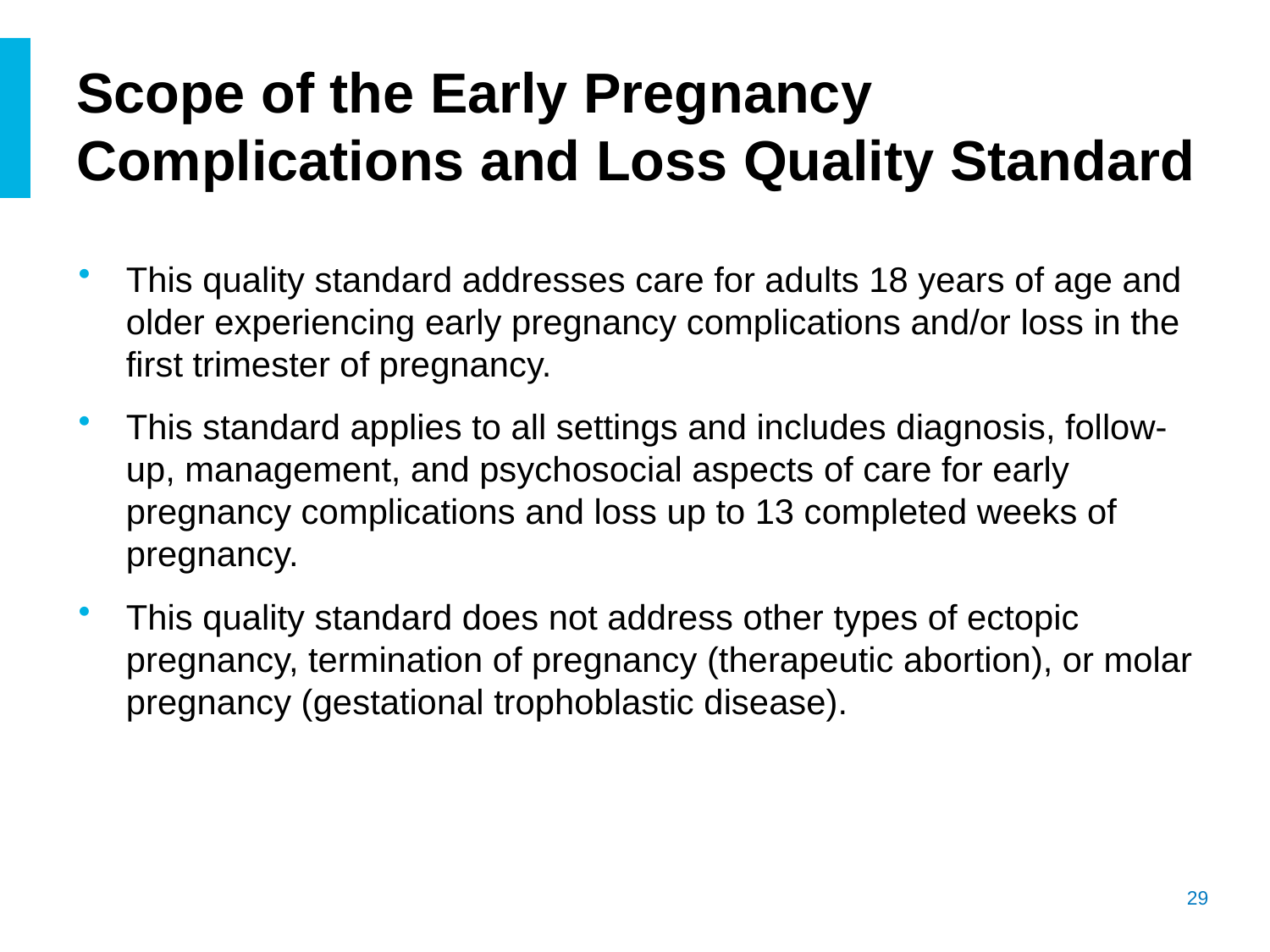

# Scope of the Early Pregnancy Complications and Loss Quality Standard
This quality standard addresses care for adults 18 years of age and older experiencing early pregnancy complications and/or loss in the first trimester of pregnancy.
This standard applies to all settings and includes diagnosis, follow-up, management, and psychosocial aspects of care for early pregnancy complications and loss up to 13 completed weeks of pregnancy.
This quality standard does not address other types of ectopic pregnancy, termination of pregnancy (therapeutic abortion), or molar pregnancy (gestational trophoblastic disease).